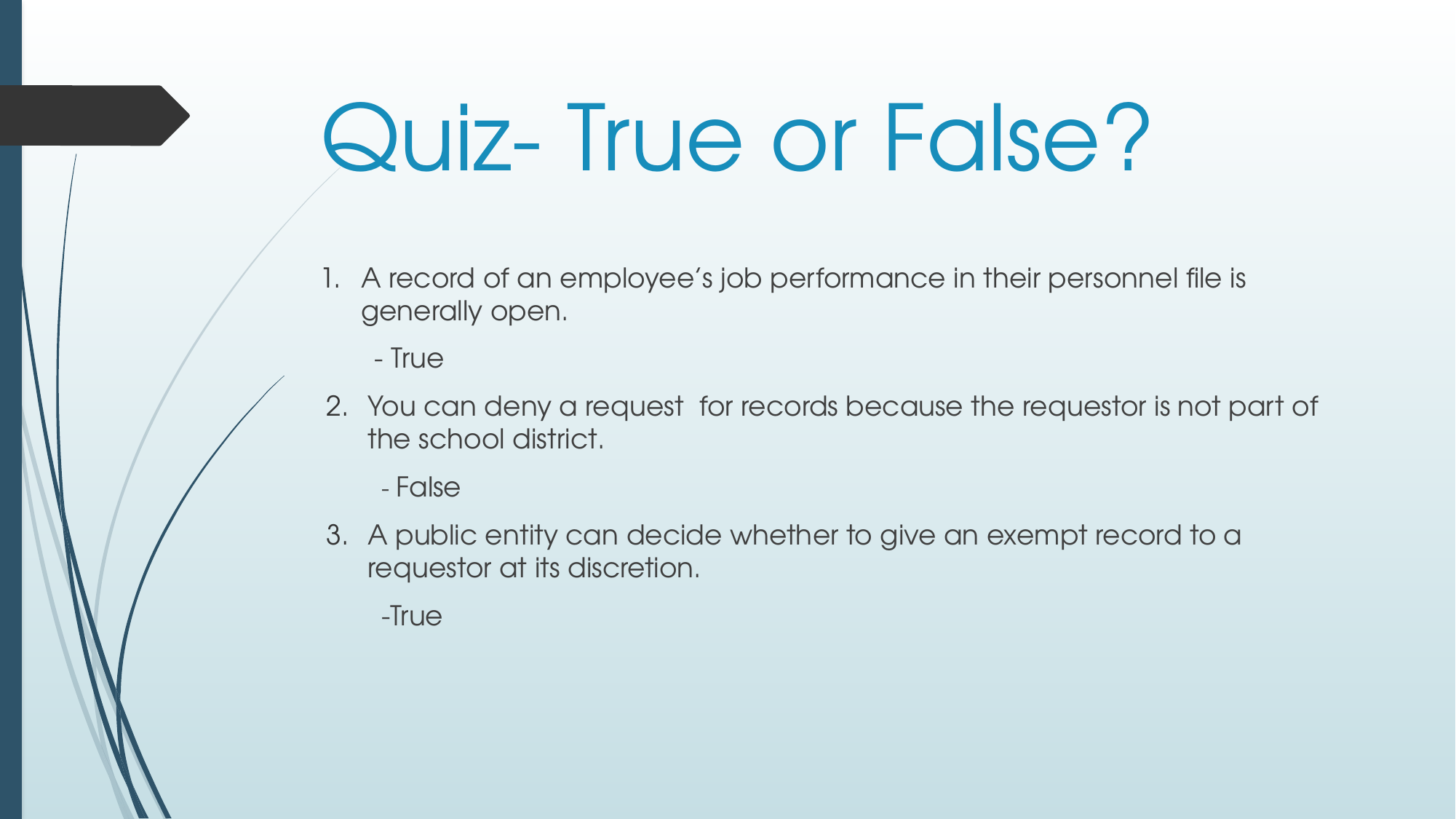

# Quiz- True or False?
A record of an employee’s job performance in their personnel file is generally open.
- True
You can deny a request  for records because the requestor is not part of the school district.
- False
A public entity can decide whether to give an exempt record to a requestor at its discretion.
-True